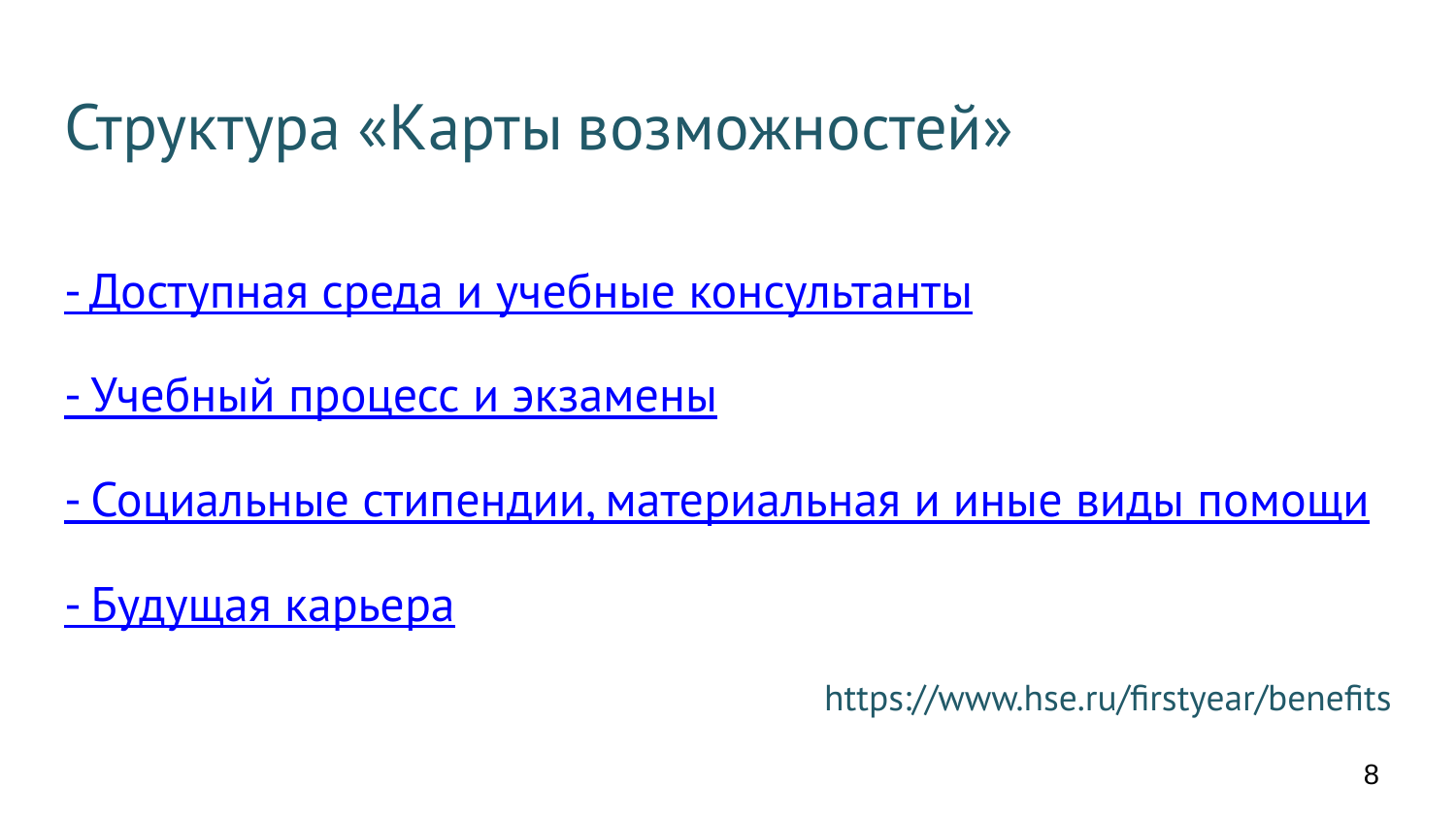

# Структура «Карты возможностей»
- Доступная среда и учебные консультанты
- Учебный процесс и экзамены
- Социальные стипендии, материальная и иные виды помощи
- Будущая карьера
https://www.hse.ru/firstyear/benefits
8